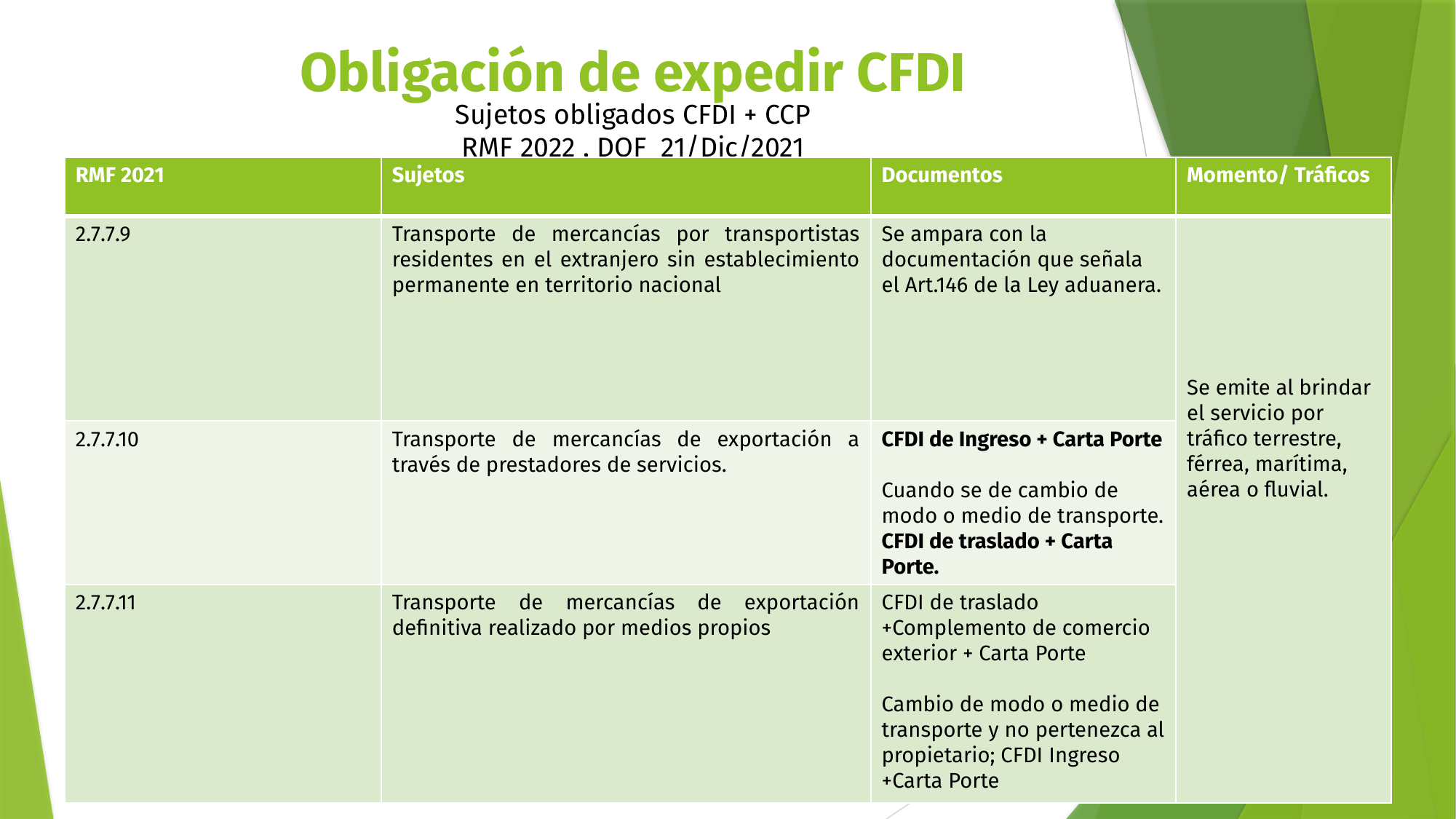

# Obligación de expedir CFDI
Sujetos obligados CFDI + CCP
RMF 2022 , DOF  21/Dic/2021
| RMF 2021 | Sujetos | Documentos | Momento/ Tráficos |
| --- | --- | --- | --- |
| 2.7.7.9 | Transporte de mercancías por transportistas residentes en el extranjero sin establecimiento permanente en territorio nacional | Se ampara con la documentación que señala el Art.146 de la Ley aduanera. | Se emite al brindar el servicio por tráfico terrestre, férrea, marítima, aérea o fluvial. |
| 2.7.7.10 | Transporte de mercancías de exportación a través de prestadores de servicios. | CFDI de Ingreso + Carta Porte Cuando se de cambio de modo o medio de transporte. CFDI de traslado + Carta Porte. | Se emite al brindar el servicio por tráfico terrestre, férrea, marítima, aérea o fluvial. |
| 2.7.7.11 | Transporte de mercancías de exportación definitiva realizado por medios propios | CFDI de traslado +Complemento de comercio exterior + Carta Porte Cambio de modo o medio de transporte y no pertenezca al propietario; CFDI Ingreso +Carta Porte |  |